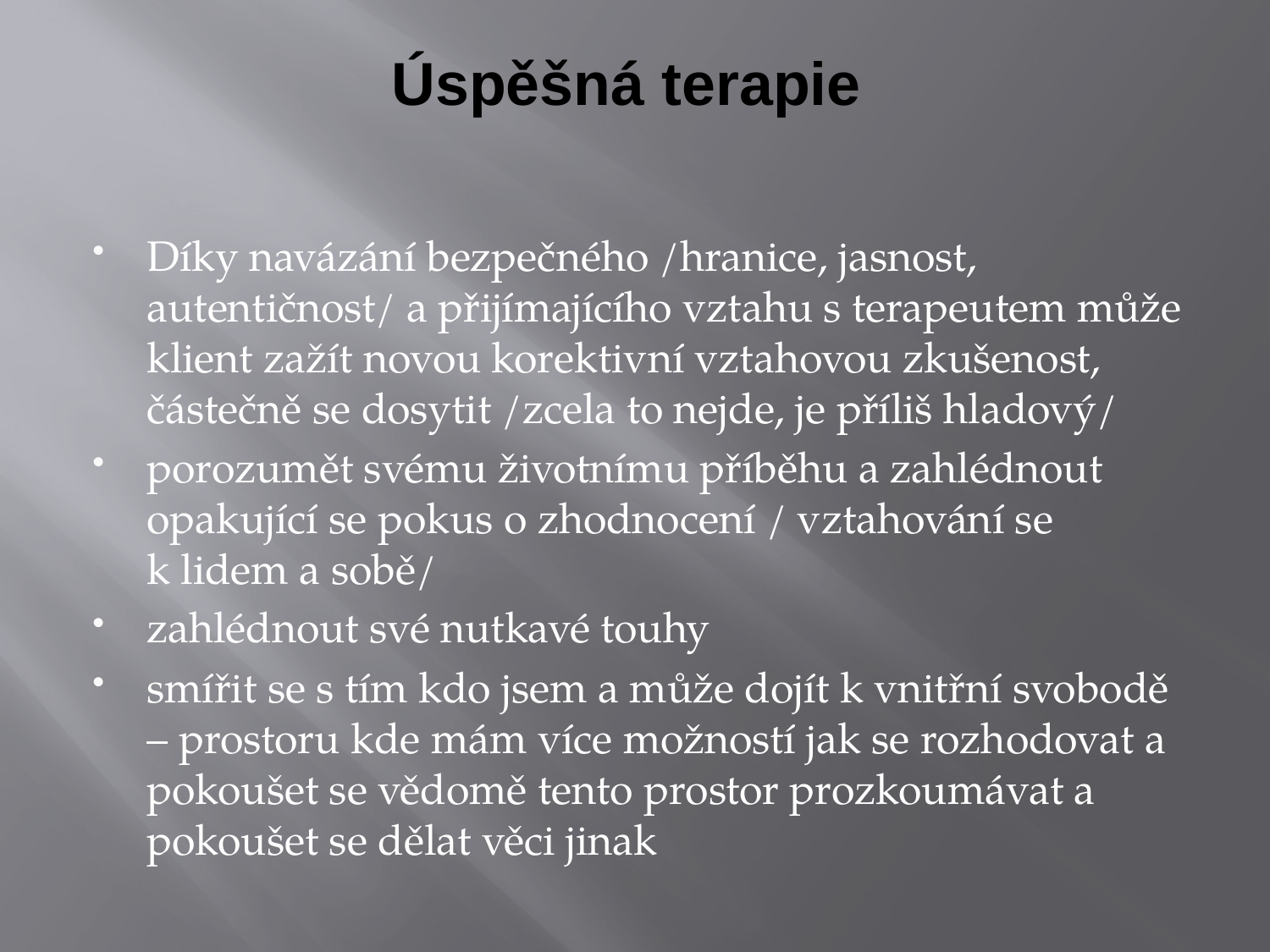

# Úspěšná terapie
Díky navázání bezpečného /hranice, jasnost, autentičnost/ a přijímajícího vztahu s terapeutem může klient zažít novou korektivní vztahovou zkušenost, částečně se dosytit /zcela to nejde, je příliš hladový/
porozumět svému životnímu příběhu a zahlédnout opakující se pokus o zhodnocení / vztahování se k lidem a sobě/
zahlédnout své nutkavé touhy
smířit se s tím kdo jsem a může dojít k vnitřní svobodě – prostoru kde mám více možností jak se rozhodovat a pokoušet se vědomě tento prostor prozkoumávat a pokoušet se dělat věci jinak